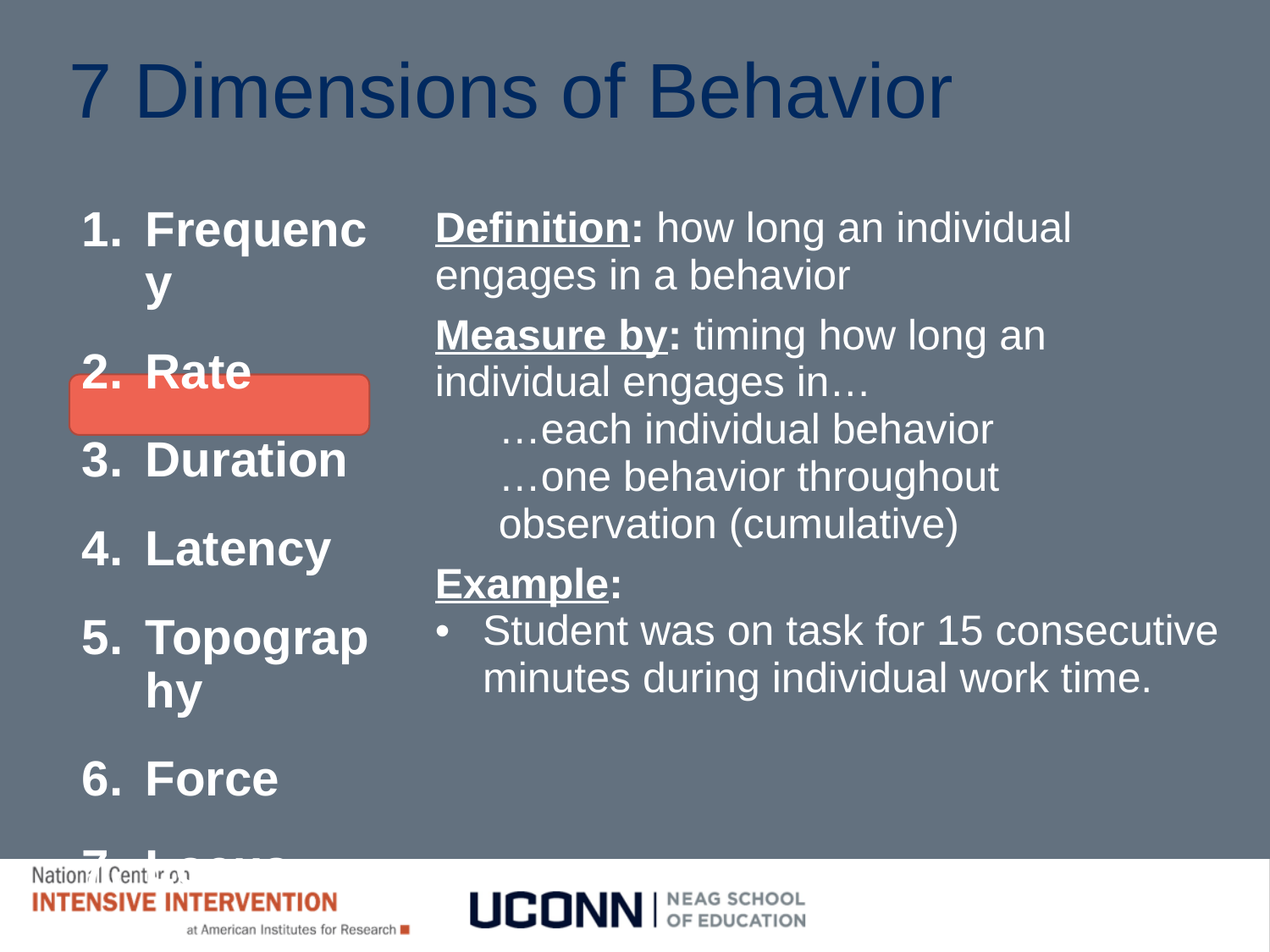

7 Dimensions of Behavior
Frequency
Rate
Duration
Latency
Topography
Force
Locus
| Definition: how long an individual engages in a behavior |
| --- |
| Measure by: timing how long an individual engages in… …each individual behavior …one behavior throughout observation (cumulative) |
| Example: Student was on task for 15 consecutive minutes during individual work time. |